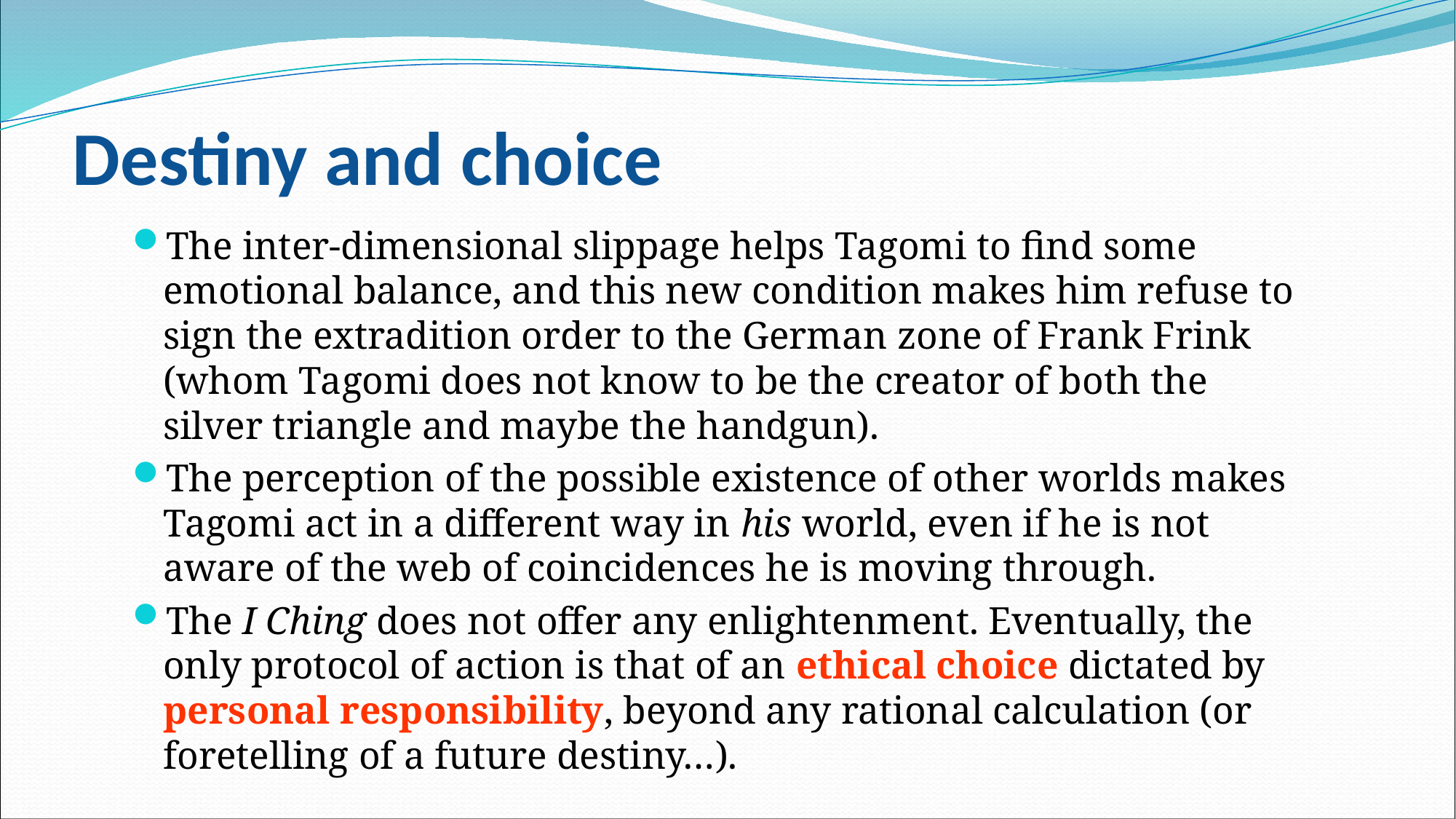

# Destiny and choice
The inter-dimensional slippage helps Tagomi to find some emotional balance, and this new condition makes him refuse to sign the extradition order to the German zone of Frank Frink (whom Tagomi does not know to be the creator of both the silver triangle and maybe the handgun).
The perception of the possible existence of other worlds makes Tagomi act in a different way in his world, even if he is not aware of the web of coincidences he is moving through.
The I Ching does not offer any enlightenment. Eventually, the only protocol of action is that of an ethical choice dictated by personal responsibility, beyond any rational calculation (or foretelling of a future destiny…).